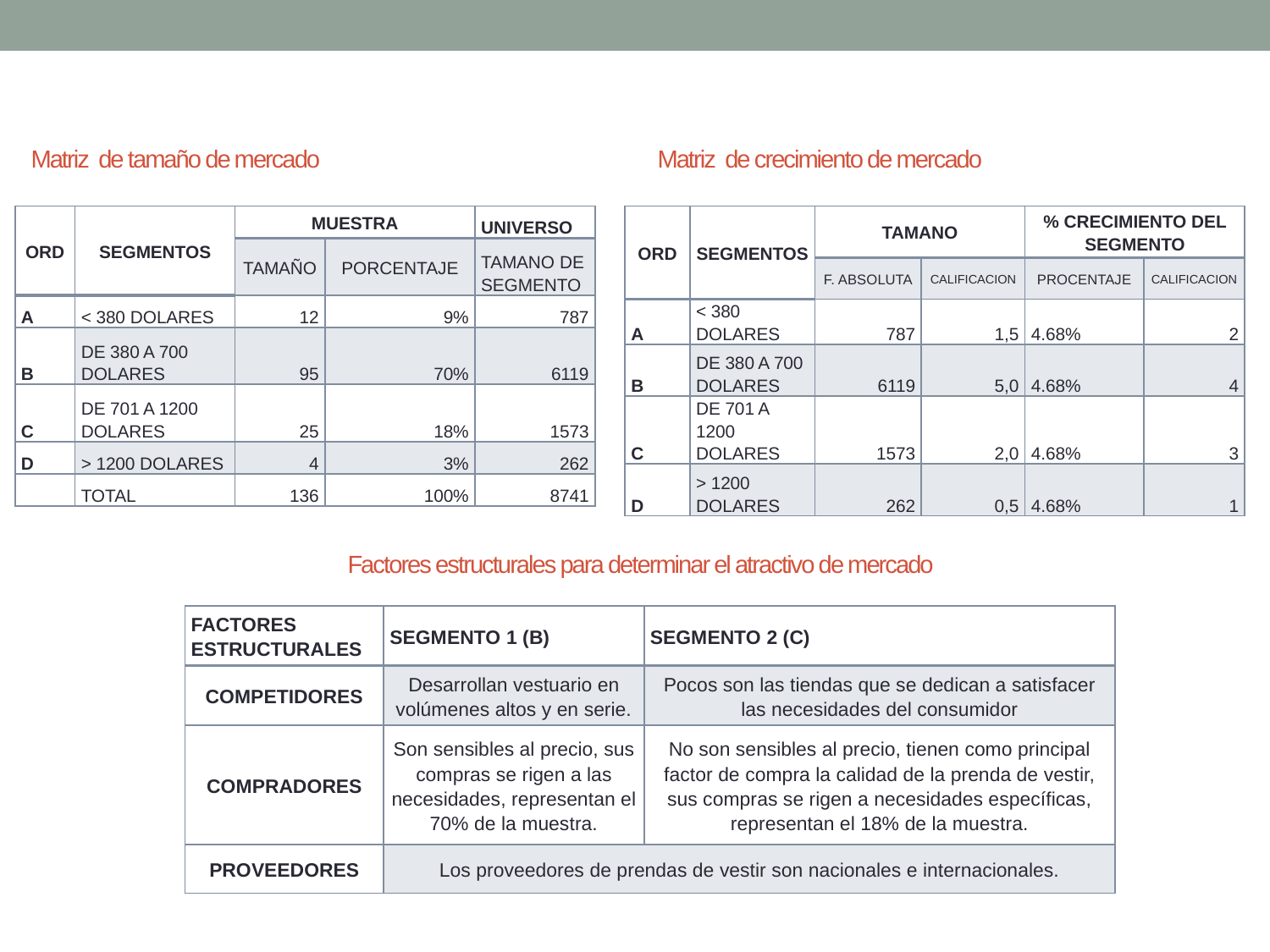

Matriz  de tamaño de mercado
Matriz  de crecimiento de mercado
| ORD | SEGMENTOS | MUESTRA |  | UNIVERSO |
| --- | --- | --- | --- | --- |
|  |  | TAMAÑO | PORCENTAJE | TAMANO DE SEGMENTO |
| A | < 380 DOLARES | 12 | 9% | 787 |
| B | DE 380 A 700 DOLARES | 95 | 70% | 6119 |
| C | DE 701 A 1200 DOLARES | 25 | 18% | 1573 |
| D | > 1200 DOLARES | 4 | 3% | 262 |
|  | TOTAL | 136 | 100% | 8741 |
| ORD | SEGMENTOS | TAMANO |  | % CRECIMIENTO DEL SEGMENTO |  |
| --- | --- | --- | --- | --- | --- |
|  |  | F. ABSOLUTA | CALIFICACION | PROCENTAJE | CALIFICACION |
| A | < 380 DOLARES | 787 | 1,5 | 4.68% | 2 |
| B | DE 380 A 700 DOLARES | 6119 | 5,0 | 4.68% | 4 |
| C | DE 701 A 1200 DOLARES | 1573 | 2,0 | 4.68% | 3 |
| D | > 1200 DOLARES | 262 | 0,5 | 4.68% | 1 |
# Factores estructurales para determinar el atractivo de mercado
| FACTORES ESTRUCTURALES | SEGMENTO 1 (B) | SEGMENTO 2 (C) |
| --- | --- | --- |
| COMPETIDORES | Desarrollan vestuario en volúmenes altos y en serie. | Pocos son las tiendas que se dedican a satisfacer las necesidades del consumidor |
| COMPRADORES | Son sensibles al precio, sus compras se rigen a las necesidades, representan el 70% de la muestra. | No son sensibles al precio, tienen como principal factor de compra la calidad de la prenda de vestir, sus compras se rigen a necesidades específicas, representan el 18% de la muestra. |
| PROVEEDORES | Los proveedores de prendas de vestir son nacionales e internacionales. |  |